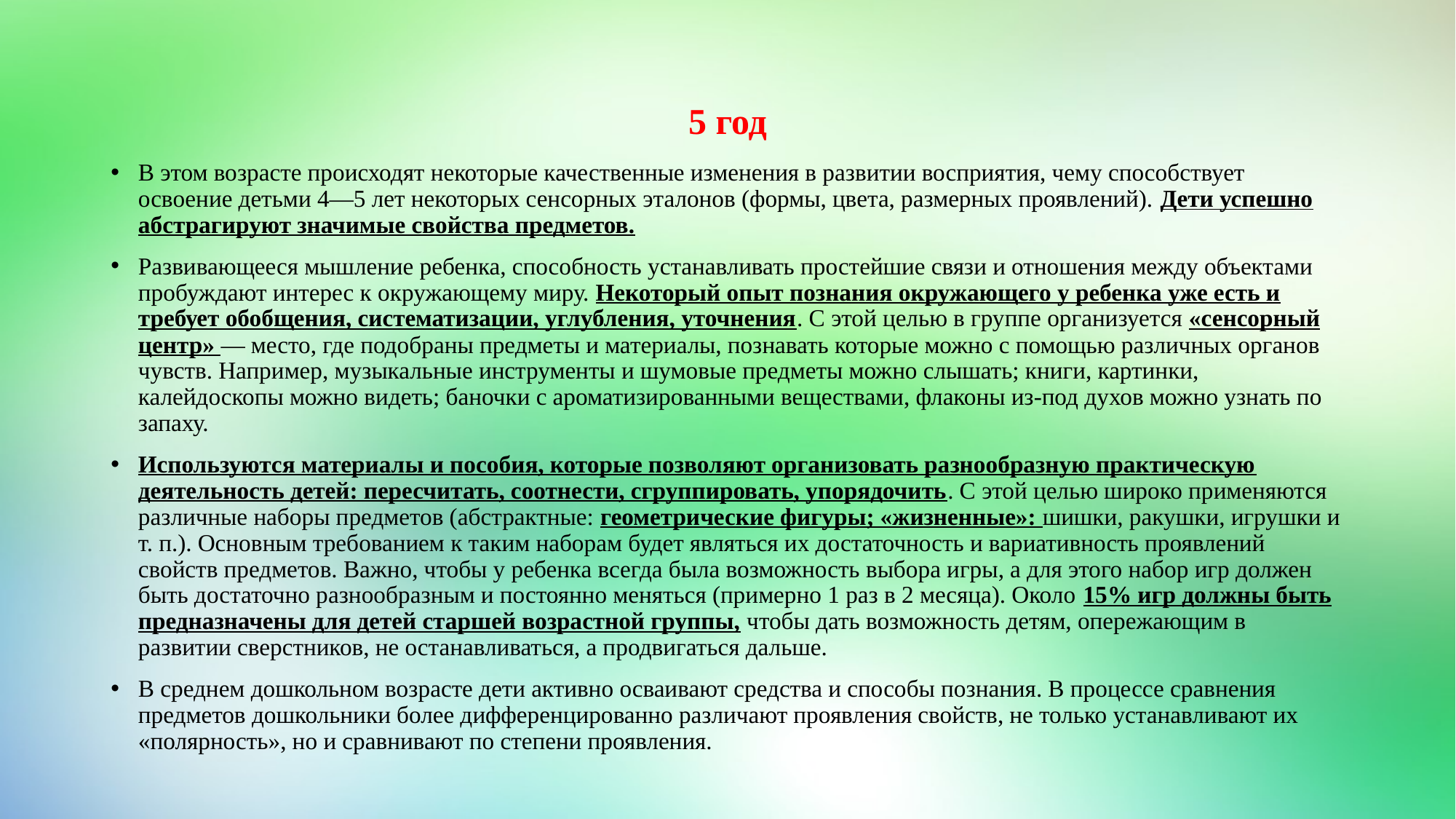

# 5 год
В этом возрасте происходят некоторые качественные изменения в развитии восприятия, чему способствует освоение детьми 4—5 лет некоторых сенсорных эталонов (формы, цвета, размерных проявлений). Дети успешно абстрагируют значимые свойства предметов.
Развивающееся мышление ребенка, способность устанавливать простейшие связи и отношения между объектами пробуждают интерес к окружающему миру. Некоторый опыт познания окружающего у ребенка уже есть и требует обобщения, систематизации, углубления, уточнения. С этой целью в группе организуется «сенсорный центр» — место, где подобраны предметы и материалы, познавать которые можно с помощью различных органов чувств. Например, музыкальные инструменты и шумовые предметы можно слышать; книги, картинки, калейдоскопы можно видеть; баночки с ароматизированными веществами, флаконы из-под духов можно узнать по запаху.
Используются материалы и пособия, которые позволяют организовать разнообразную практическую деятельность детей: пересчитать, соотнести, сгруппировать, упорядочить. С этой целью широко применяются различные наборы предметов (абстрактные: геометрические фигуры; «жизненные»: шишки, ракушки, игрушки и т. п.). Основным требованием к таким наборам будет являться их достаточность и вариативность проявлений свойств предметов. Важно, чтобы у ребенка всегда была возможность выбора игры, а для этого набор игр должен быть достаточно разнообразным и постоянно меняться (примерно 1 раз в 2 месяца). Около 15% игр должны быть предназначены для детей старшей возрастной группы, чтобы дать возможность детям, опережающим в развитии сверстников, не останавливаться, а продвигаться дальше.
В среднем дошкольном возрасте дети активно осваивают средства и способы познания. В процессе сравнения предметов дошкольники более дифференцированно различают проявления свойств, не только устанавливают их «полярность», но и сравнивают по степени проявления.